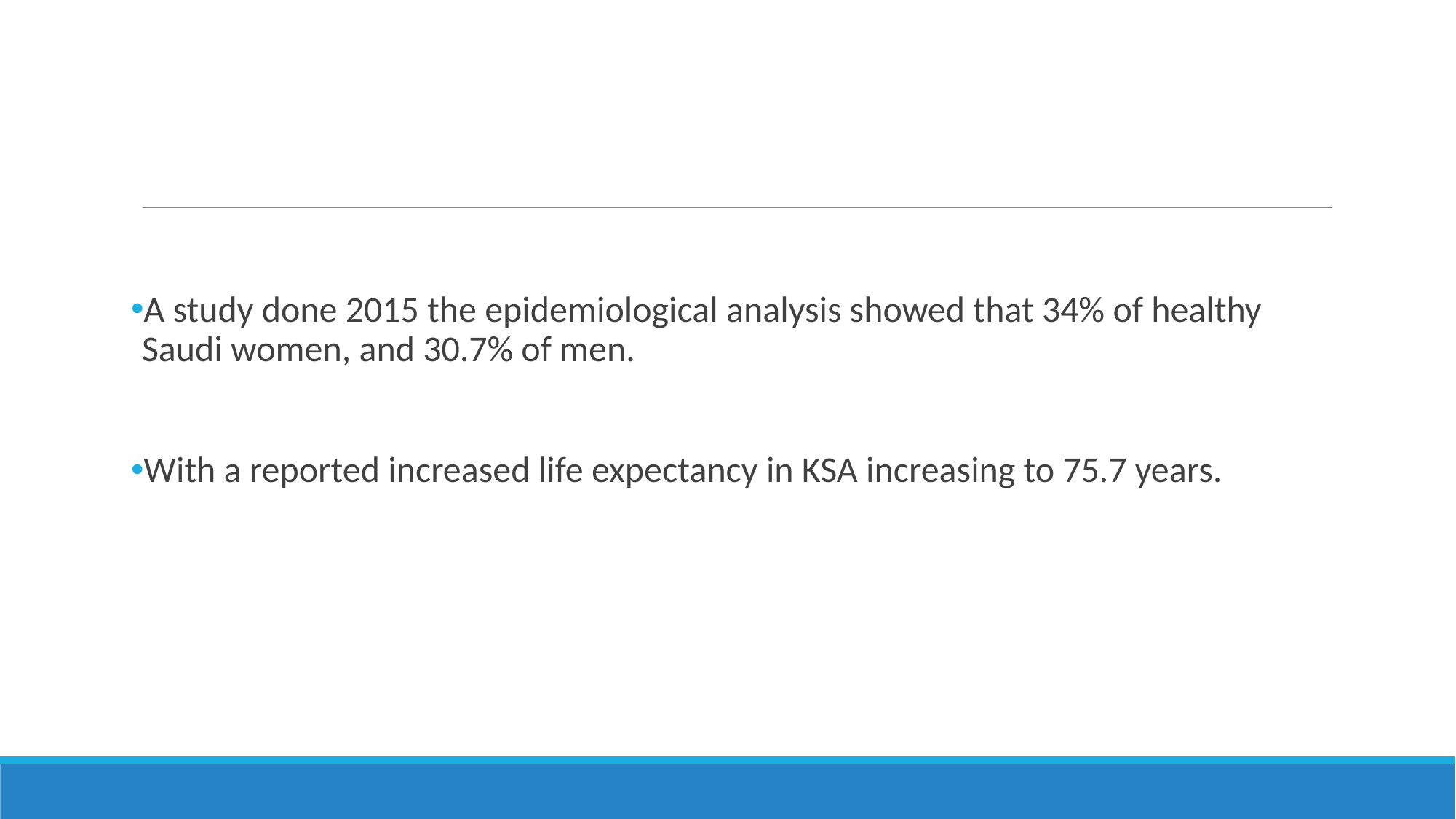

#

A study done 2015 the epidemiological analysis showed that 34% of healthy Saudi women, and 30.7% of men.

With a reported increased life expectancy in KSA increasing to 75.7 years.